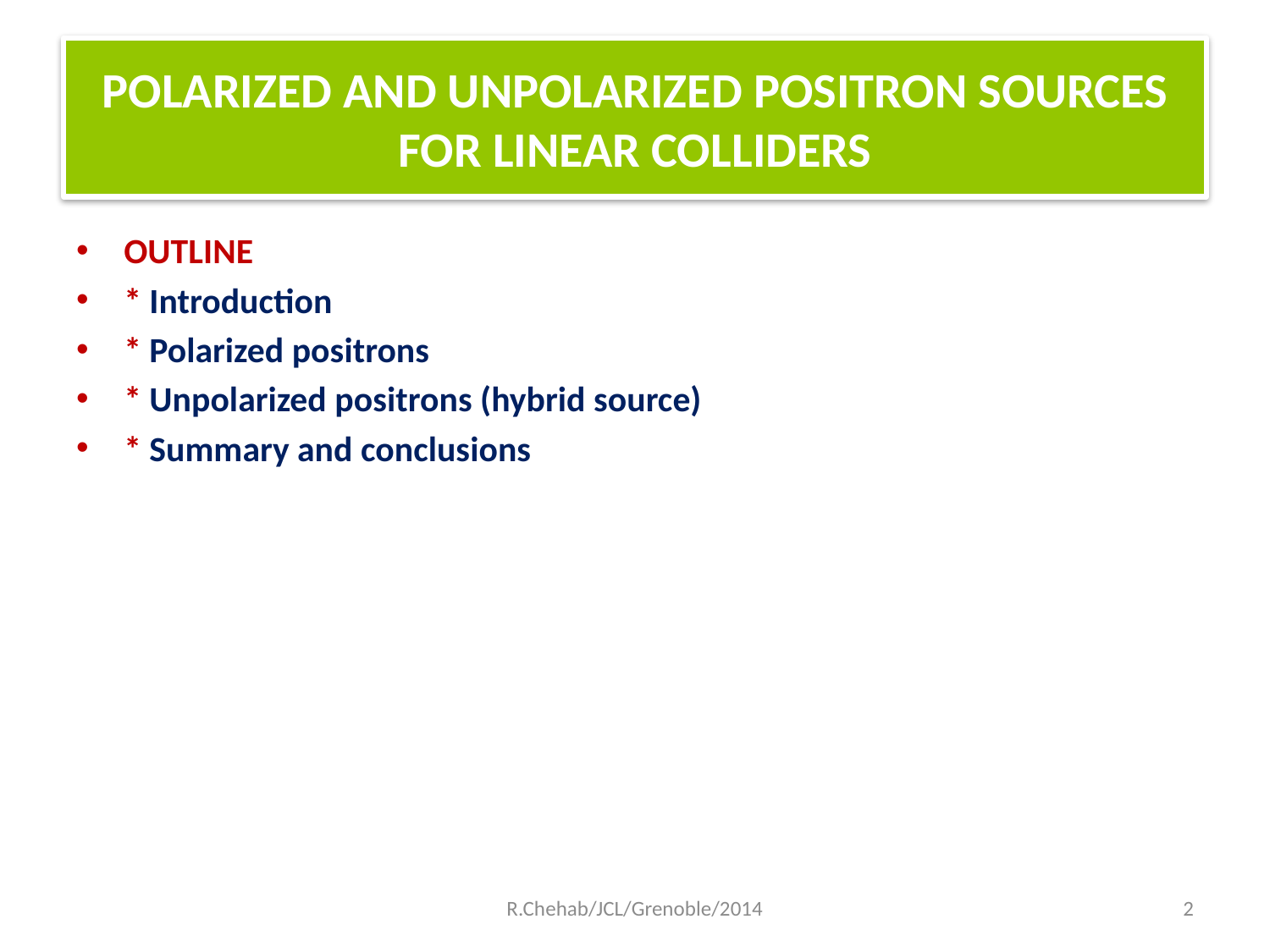

# POLARIZED AND UNPOLARIZED POSITRON SOURCES FOR LINEAR COLLIDERS
OUTLINE
* Introduction
* Polarized positrons
* Unpolarized positrons (hybrid source)
* Summary and conclusions

R.Chehab/JCL/Grenoble/2014
2